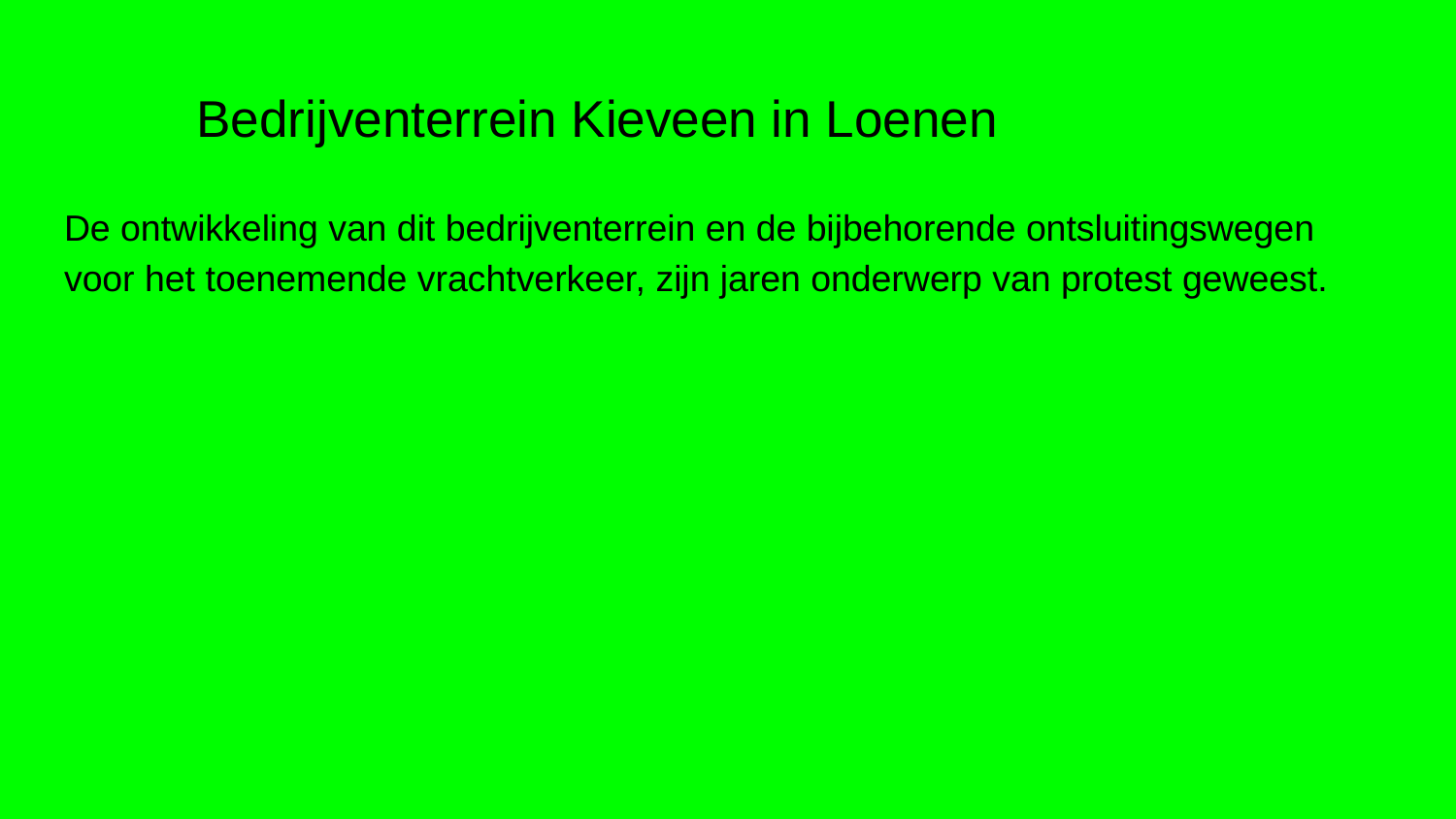

# Bedrijventerrein Kieveen in Loenen

De ontwikkeling van dit bedrijventerrein en de bijbehorende ontsluitingswegen voor het toenemende vrachtverkeer, zijn jaren onderwerp van protest geweest.